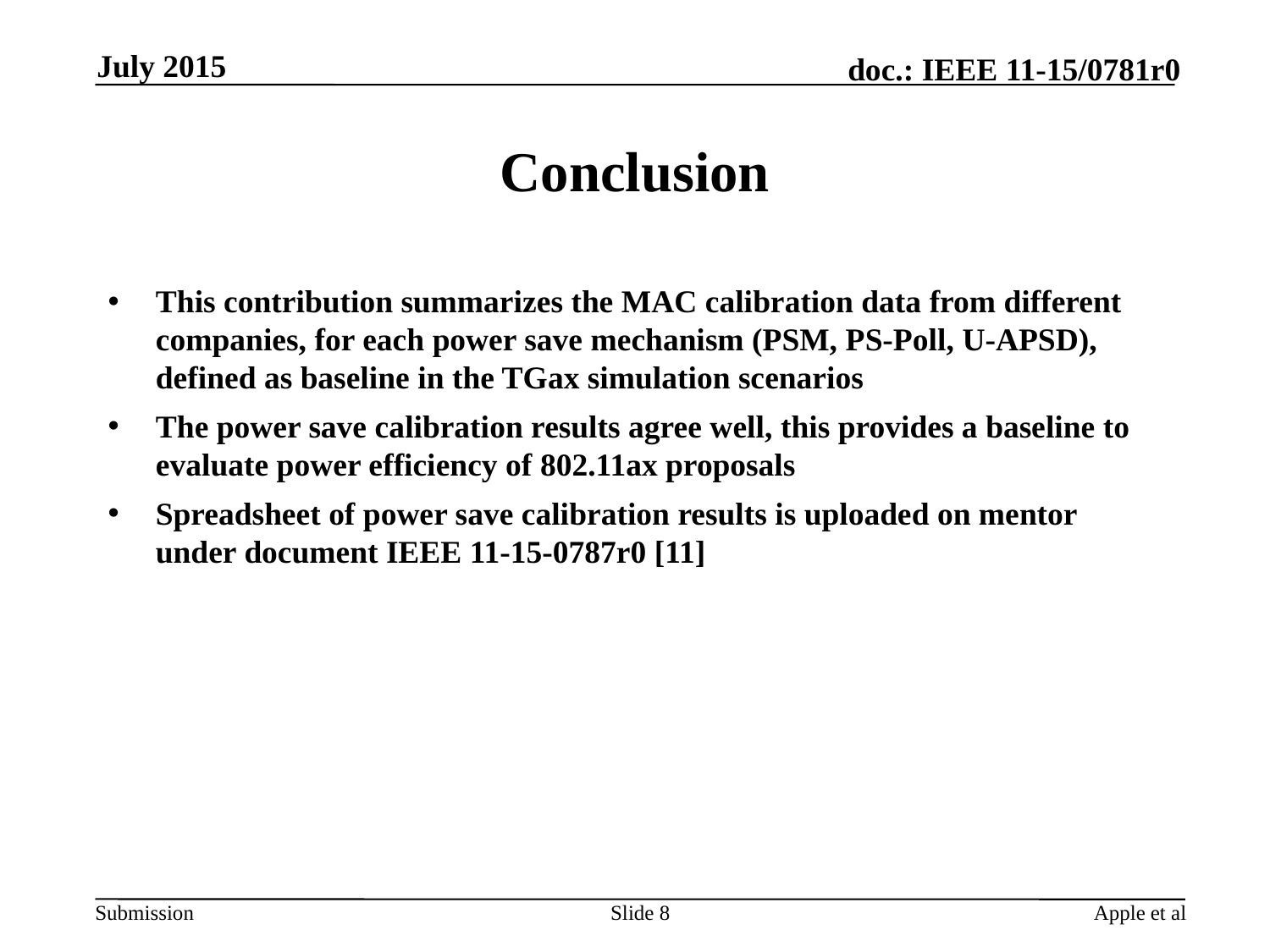

July 2015
# Conclusion
This contribution summarizes the MAC calibration data from different companies, for each power save mechanism (PSM, PS-Poll, U-APSD), defined as baseline in the TGax simulation scenarios
The power save calibration results agree well, this provides a baseline to evaluate power efficiency of 802.11ax proposals
Spreadsheet of power save calibration results is uploaded on mentor under document IEEE 11-15-0787r0 [11]
Slide 8
Apple et al